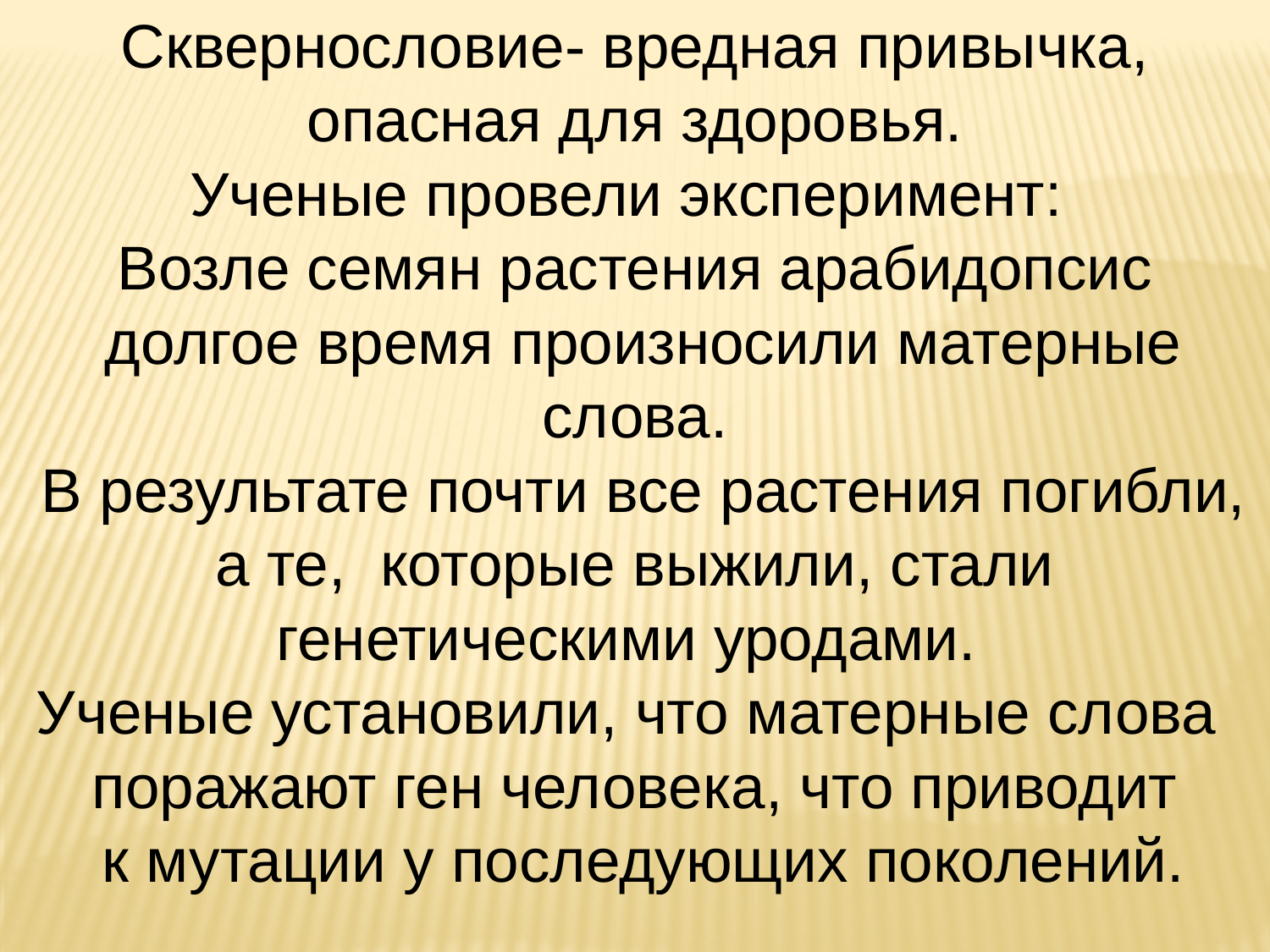

Сквернословие- вредная привычка,
 опасная для здоровья.
Ученые провели эксперимент:
Возле семян растения арабидопсис
 долгое время произносили матерные слова.
 В результате почти все растения погибли,
 а те,  которые выжили, стали
генетическими уродами.
Ученые установили, что матерные слова
поражают ген человека, что приводит
 к мутации у последующих поколений.